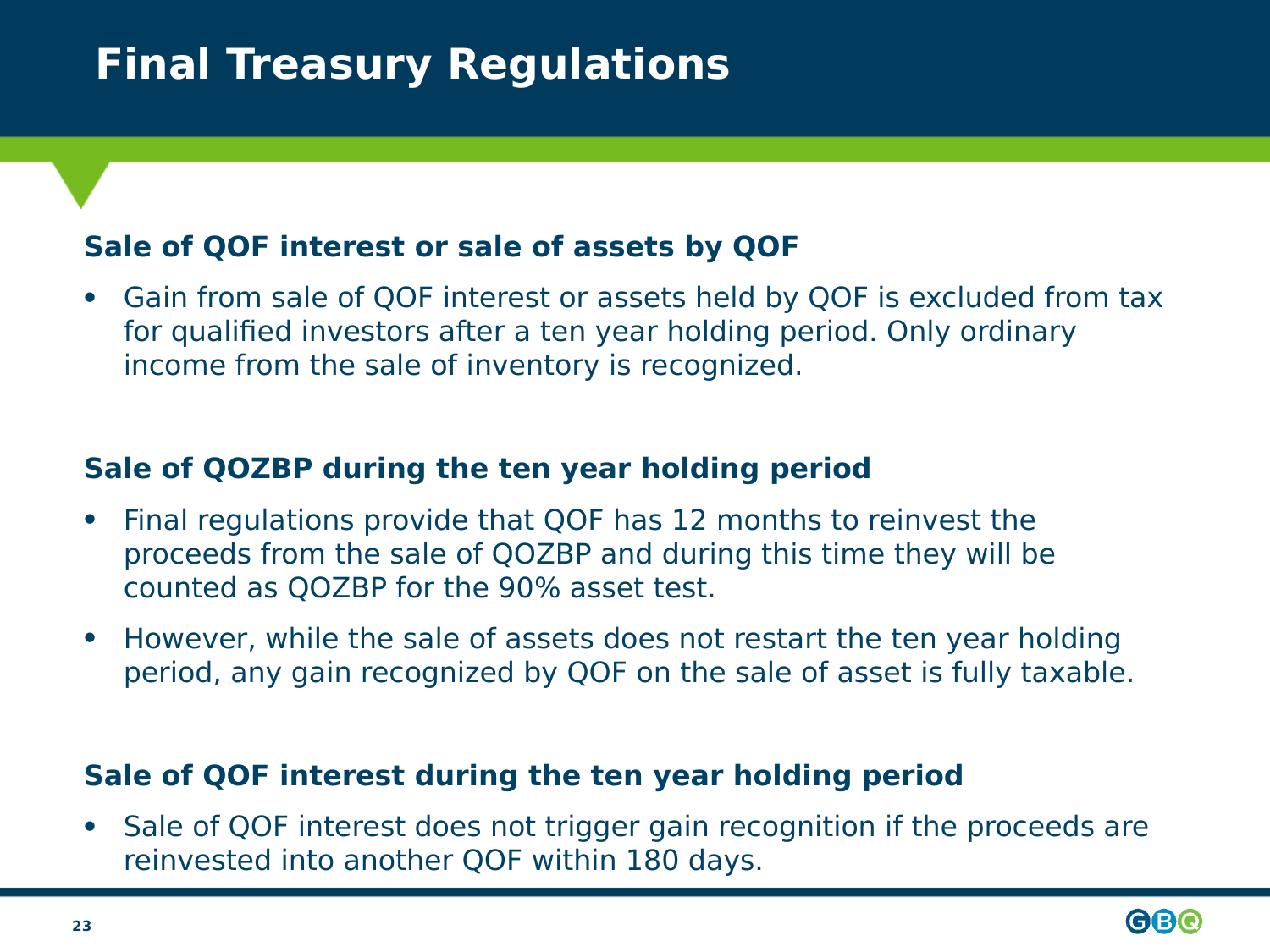

# Final Treasury Regulations
Sale of QOF interest or sale of assets by QOF
Gain from sale of QOF interest or assets held by QOF is excluded from tax for qualified investors after a ten year holding period. Only ordinary income from the sale of inventory is recognized.

Sale of QOZBP during the ten year holding period
Final regulations provide that QOF has 12 months to reinvest the proceeds from the sale of QOZBP and during this time they will be counted as QOZBP for the 90% asset test.
However, while the sale of assets does not restart the ten year holding period, any gain recognized by QOF on the sale of asset is fully taxable.

Sale of QOF interest during the ten year holding period
Sale of QOF interest does not trigger gain recognition if the proceeds are reinvested into another QOF within 180 days.

23